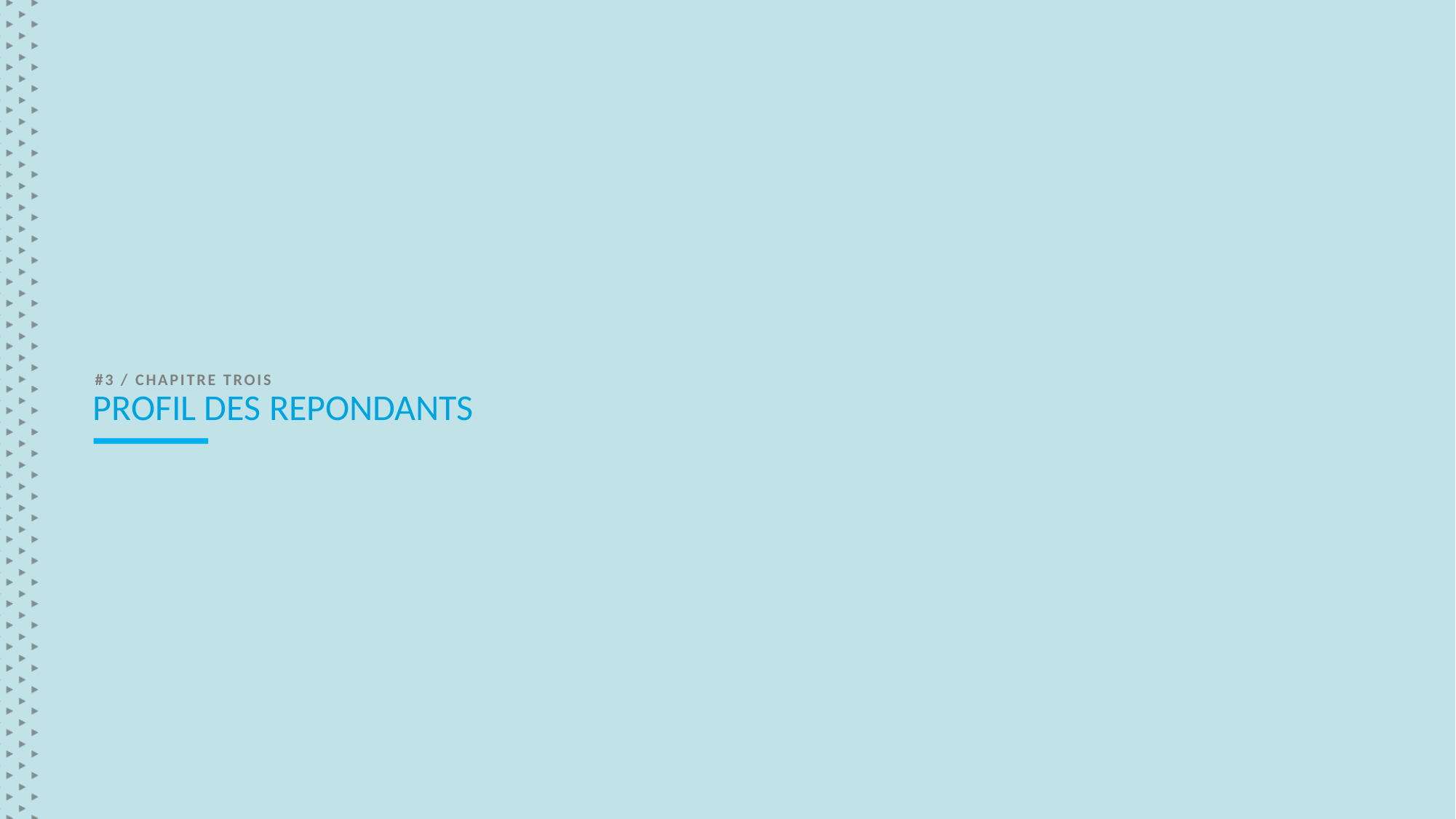

#3 / CHAPITRE TROIS
# PROFIL DES REPONDANTS